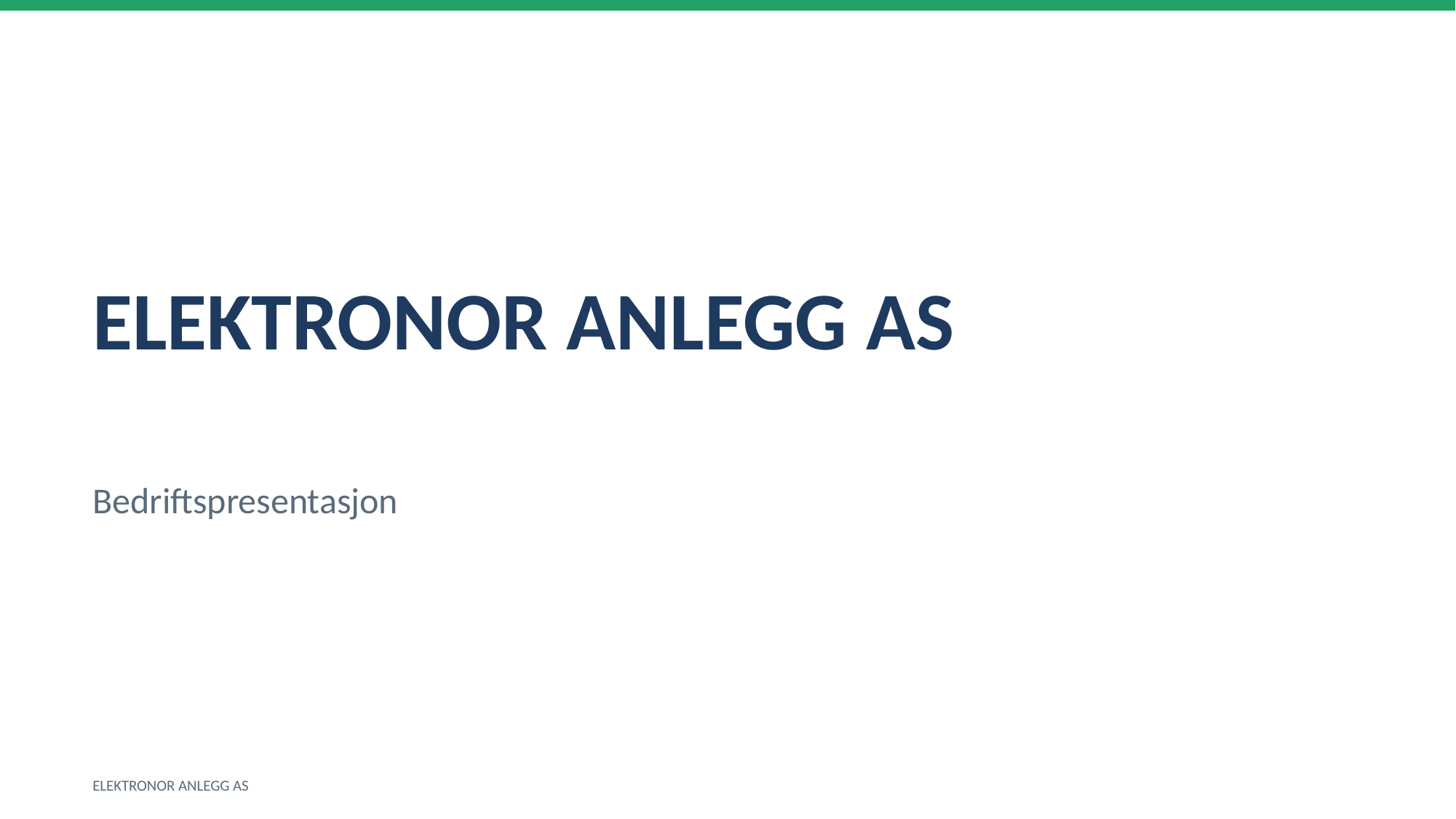

ELEKTRONOR ANLEGG AS
Bedriftspresentasjon
ELEKTRONOR ANLEGG AS